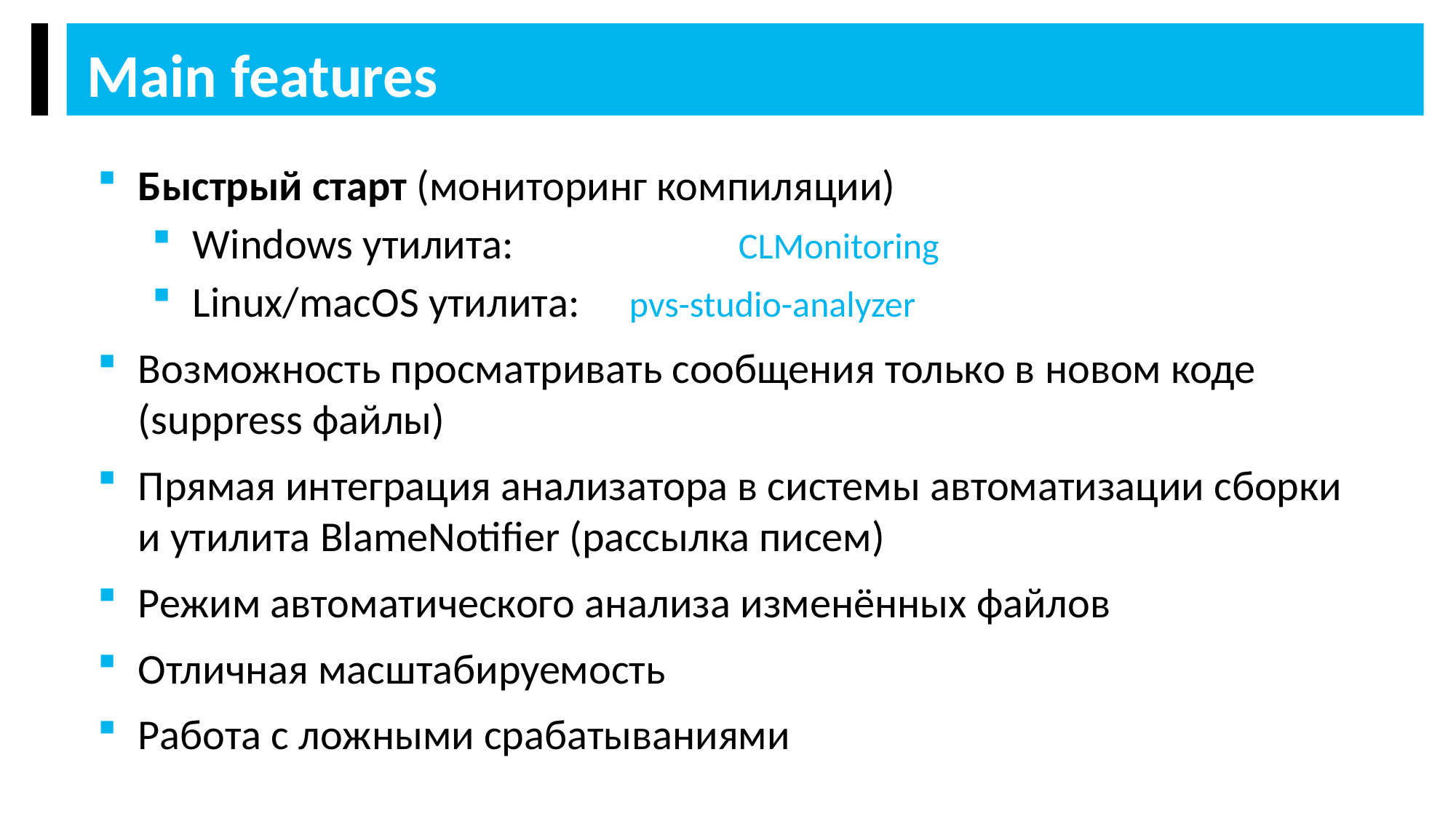

Main features
Быстрый старт (мониторинг компиляции)
Windows утилита: 	 	CLMonitoring
Linux/macOS утилита:	pvs-studio-analyzer
Возможность просматривать сообщения только в новом коде
(suppress файлы)
Прямая интеграция анализатора в системы автоматизации сборки и утилита BlameNotifier (рассылка писем)
Режим автоматического анализа изменённых файлов
Отличная масштабируемость
Работа с ложными срабатываниями